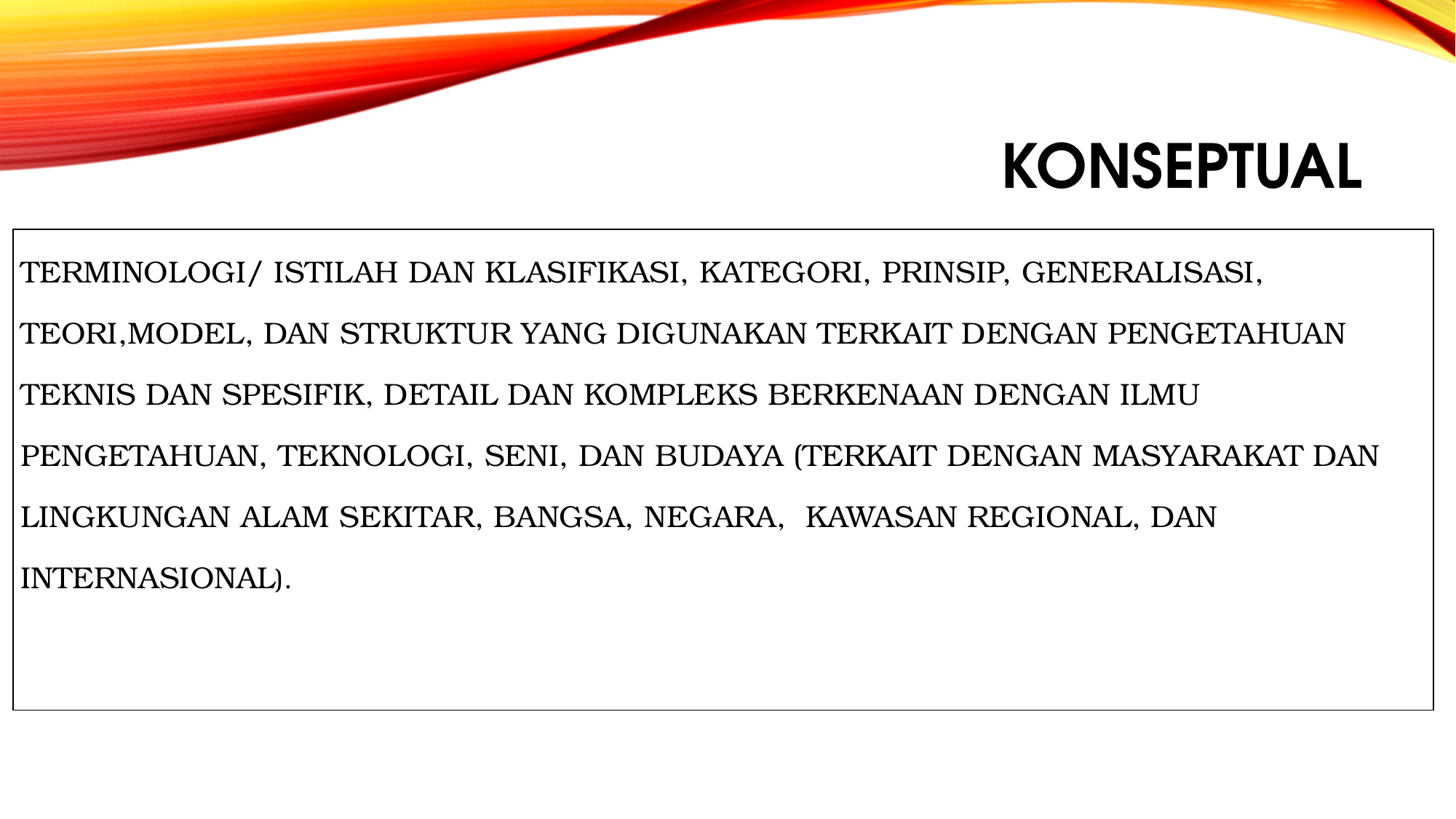

# Konseptual
| TERMINOLOGI/ ISTILAH DAN KLASIFIKASI, KATEGORI, PRINSIP, GENERALISASI, TEORI,MODEL, DAN STRUKTUR YANG DIGUNAKAN TERKAIT DENGAN PENGETAHUAN TEKNIS DAN SPESIFIK, DETAIL DAN KOMPLEKS BERKENAAN DENGAN ILMU PENGETAHUAN, TEKNOLOGI, SENI, DAN BUDAYA (TERKAIT DENGAN MASYARAKAT DAN LINGKUNGAN ALAM SEKITAR, BANGSA, NEGARA, KAWASAN REGIONAL, DAN INTERNASIONAL). |
| --- |